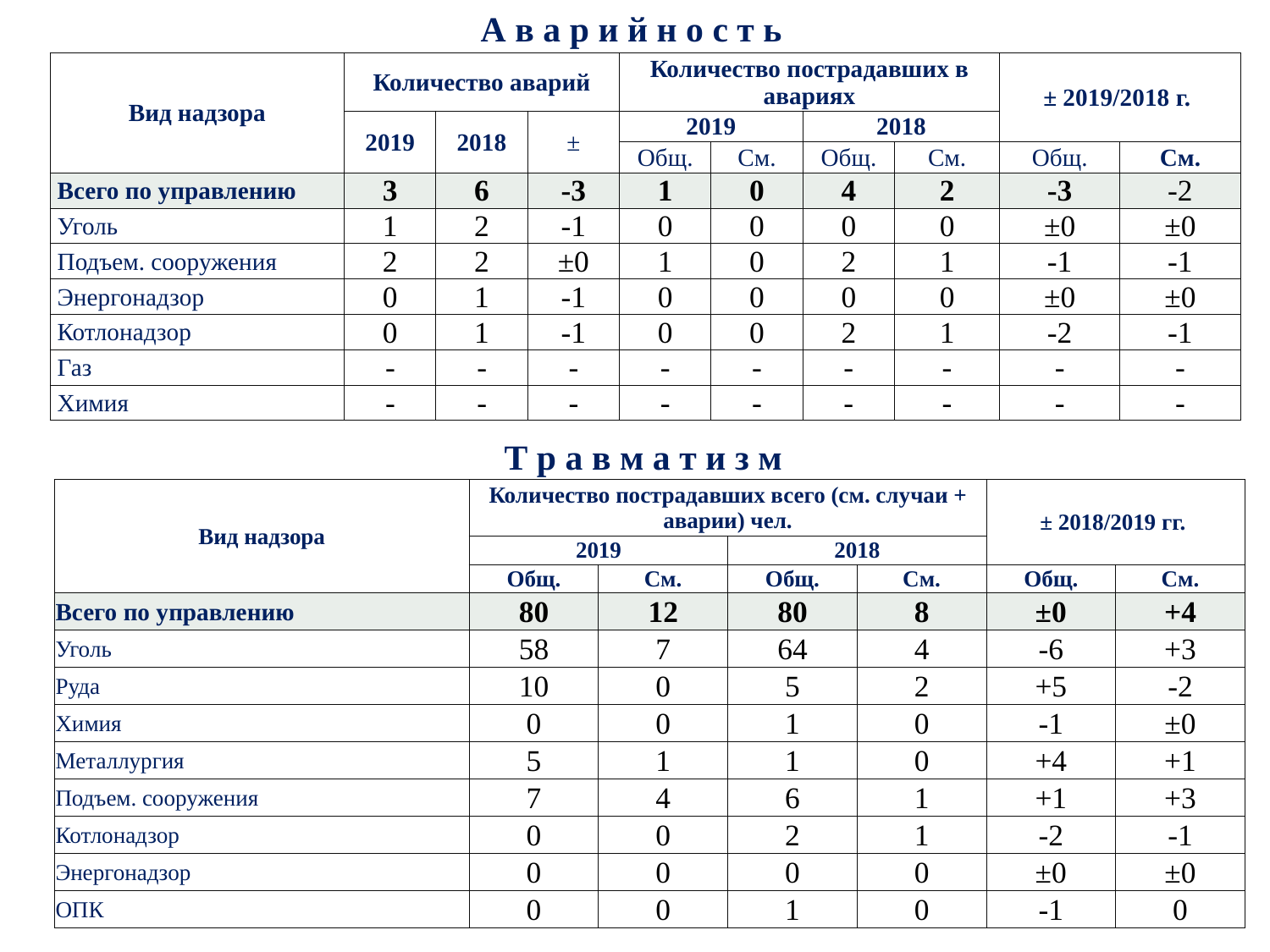

А в а р и й н о с т ь
| Вид надзора | Количество аварий |  |  | Количество пострадавших в авариях |  |  |  | ± 2019/2018 г. |  |
| --- | --- | --- | --- | --- | --- | --- | --- | --- | --- |
|  | 2019 | 2018 | ± | 2019 |  | 2018 |  |  |  |
|  |  |  |  | Общ. | См. | Общ. | См. | Общ. | См. |
| Всего по управлению | 3 | 6 | -3 | 1 | 0 | 4 | 2 | -3 | -2 |
| Уголь | 1 | 2 | -1 | 0 | 0 | 0 | 0 | ±0 | ±0 |
| Подъем. сооружения | 2 | 2 | ±0 | 1 | 0 | 2 | 1 | -1 | -1 |
| Энергонадзор | 0 | 1 | -1 | 0 | 0 | 0 | 0 | ±0 | ±0 |
| Котлонадзор | 0 | 1 | -1 | 0 | 0 | 2 | 1 | -2 | -1 |
| Газ | - | - | - | - | - | - | - | - | - |
| Химия | - | - | - | - | - | - | - | - | - |
Т р а в м а т и з м
| Вид надзора | Количество пострадавших всего (см. случаи + аварии) чел. |  |  |  | ± 2018/2019 гг. |  |
| --- | --- | --- | --- | --- | --- | --- |
|  | 2019 |  | 2018 |  |  |  |
|  | Общ. | См. | Общ. | См. | Общ. | См. |
| Всего по управлению | 80 | 12 | 80 | 8 | ±0 | +4 |
| Уголь | 58 | 7 | 64 | 4 | -6 | +3 |
| Руда | 10 | 0 | 5 | 2 | +5 | -2 |
| Химия | 0 | 0 | 1 | 0 | -1 | ±0 |
| Металлургия | 5 | 1 | 1 | 0 | +4 | +1 |
| Подъем. сооружения | 7 | 4 | 6 | 1 | +1 | +3 |
| Котлонадзор | 0 | 0 | 2 | 1 | -2 | -1 |
| Энергонадзор | 0 | 0 | 0 | 0 | ±0 | ±0 |
| ОПК | 0 | 0 | 1 | 0 | -1 | 0 |